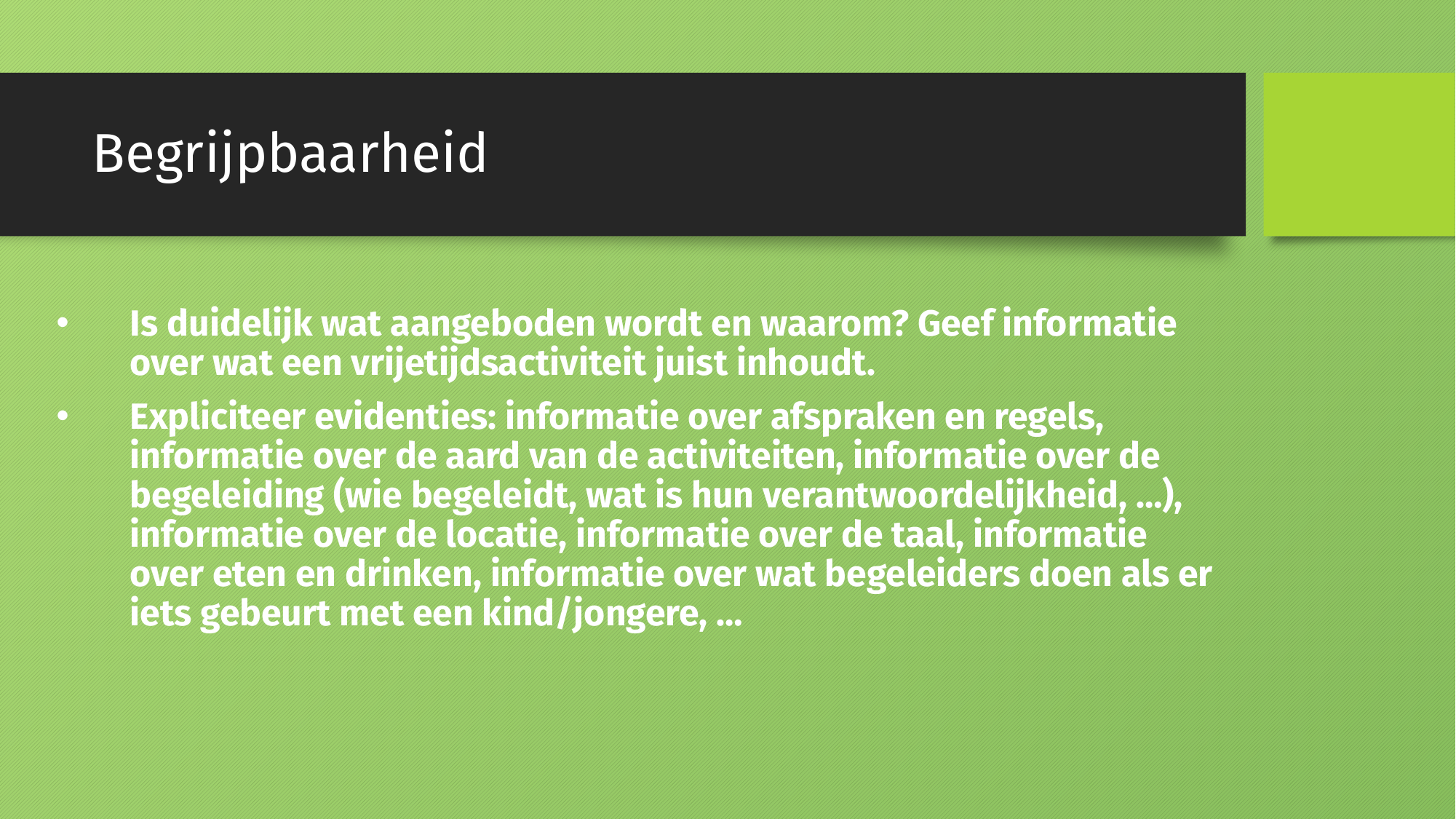

# Begrijpbaarheid
Is duidelijk wat aangeboden wordt en waarom? Geef informatie over wat een vrijetijdsactiviteit juist inhoudt.
Expliciteer evidenties: informatie over afspraken en regels, informatie over de aard van de activiteiten, informatie over de begeleiding (wie begeleidt, wat is hun verantwoordelijkheid, …), informatie over de locatie, informatie over de taal, informatie over eten en drinken, informatie over wat begeleiders doen als er iets gebeurt met een kind/jongere, …